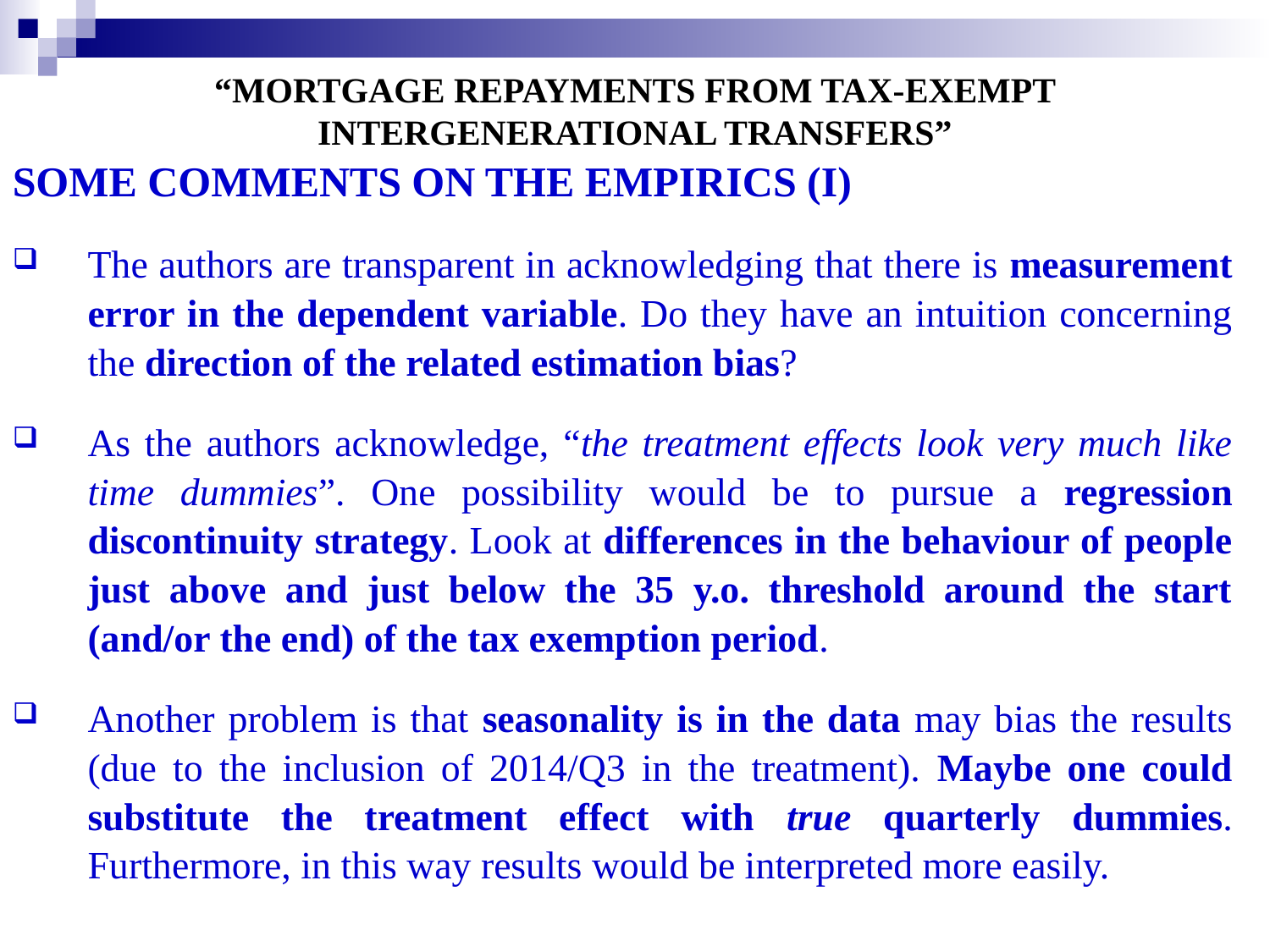

# “Mortgage repayments from tax-exempt intergenerational transfers”
SOME COMMENTS ON THE EMPIRICS (I)
The authors are transparent in acknowledging that there is measurement error in the dependent variable. Do they have an intuition concerning the direction of the related estimation bias?
As the authors acknowledge, “the treatment effects look very much like time dummies”. One possibility would be to pursue a regression discontinuity strategy. Look at differences in the behaviour of people just above and just below the 35 y.o. threshold around the start (and/or the end) of the tax exemption period.
Another problem is that seasonality is in the data may bias the results (due to the inclusion of 2014/Q3 in the treatment). Maybe one could substitute the treatment effect with true quarterly dummies. Furthermore, in this way results would be interpreted more easily.